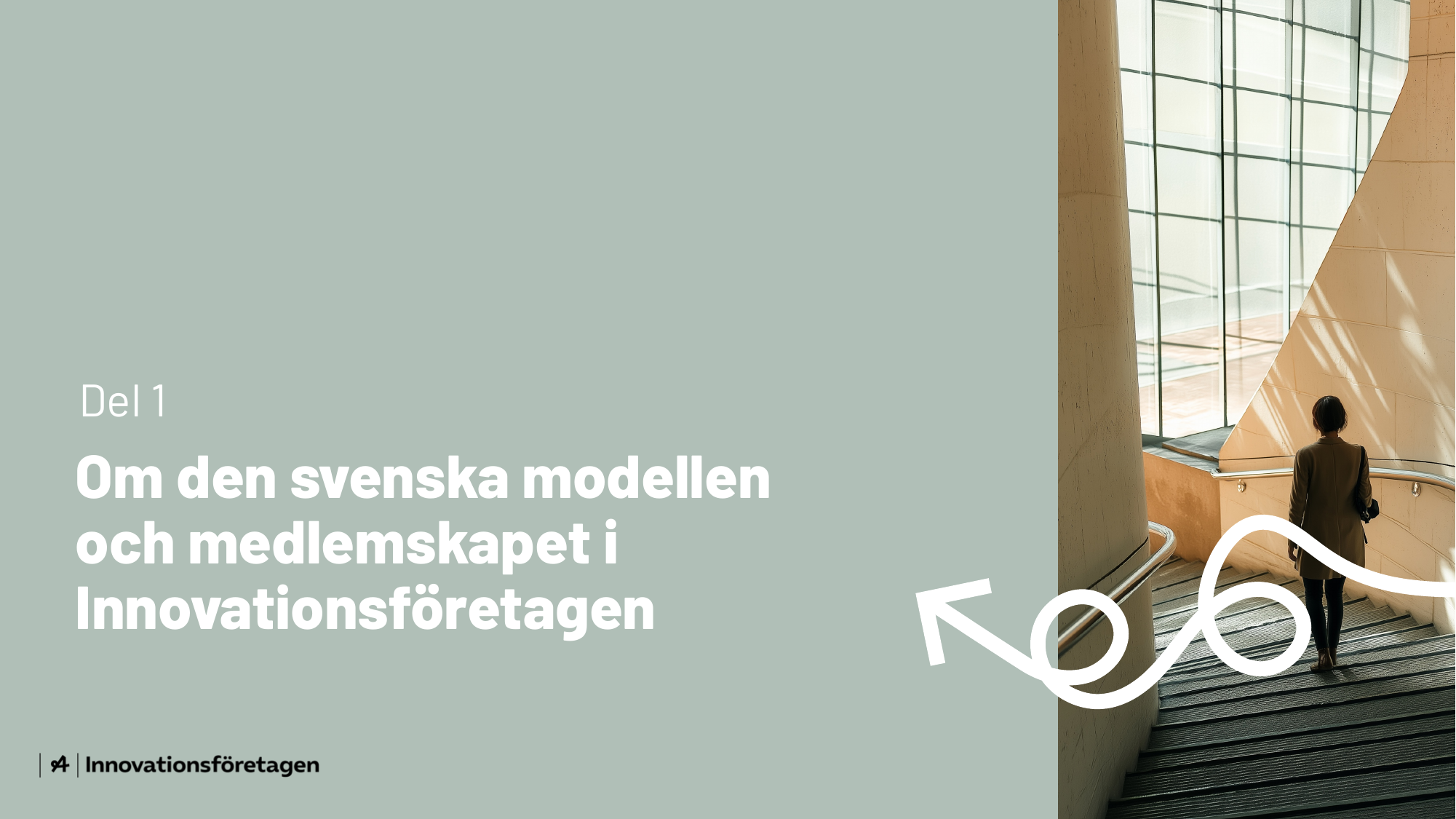

Del 1
Om den svenska modellen
och medlemskapet i Innovationsföretagen